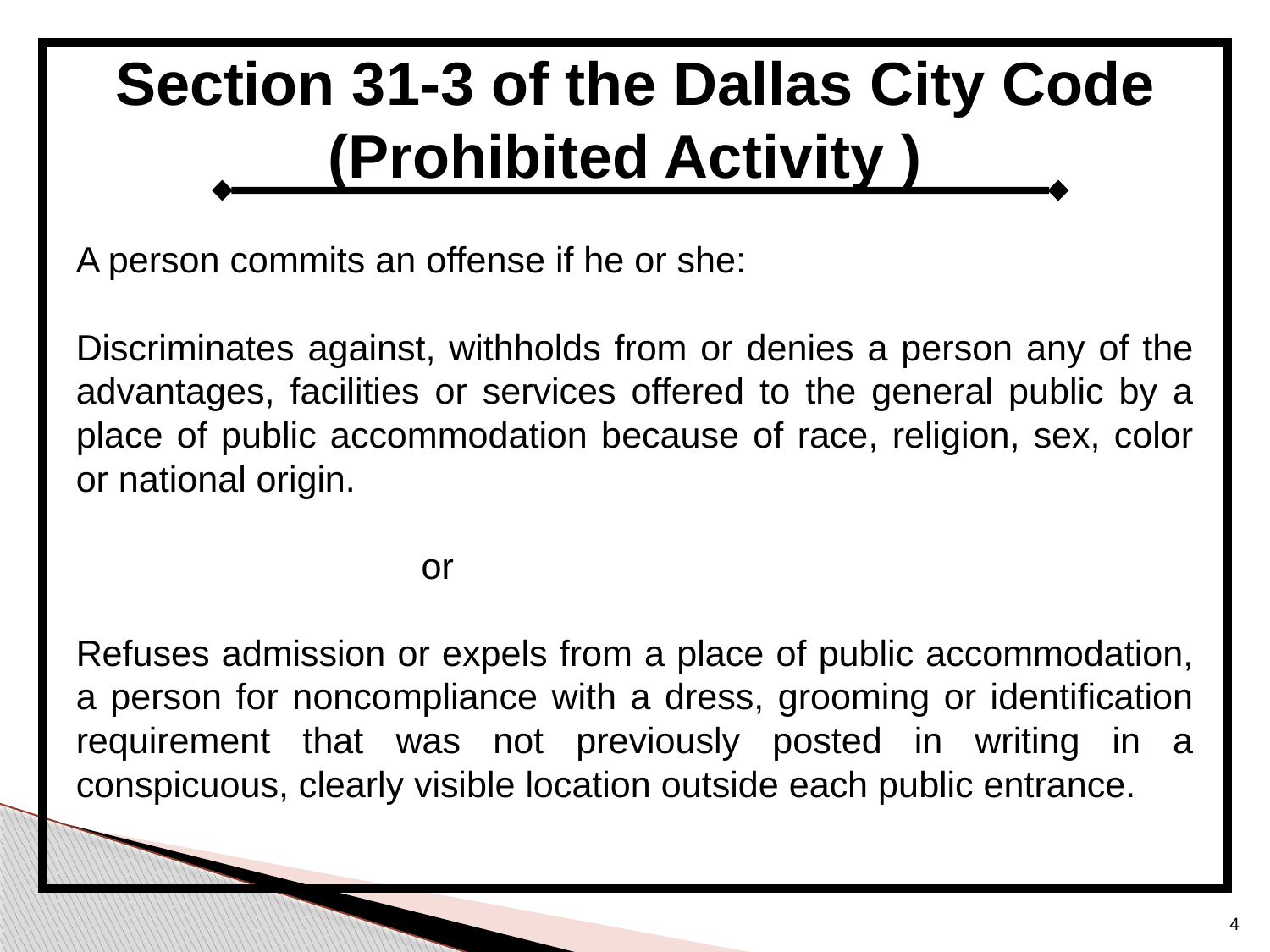

# Section 31-3 of the Dallas City Code (Prohibited Activity )

A person commits an offense if he or she:

Discriminates against, withholds from or denies a person any of the advantages, facilities or services offered to the general public by a place of public accommodation because of race, religion, sex, color or national origin.

                                  or

Refuses admission or expels from a place of public accommodation, a person for noncompliance with a dress, grooming or identification requirement that was not previously posted in writing in a conspicuous, clearly visible location outside each public entrance.
4